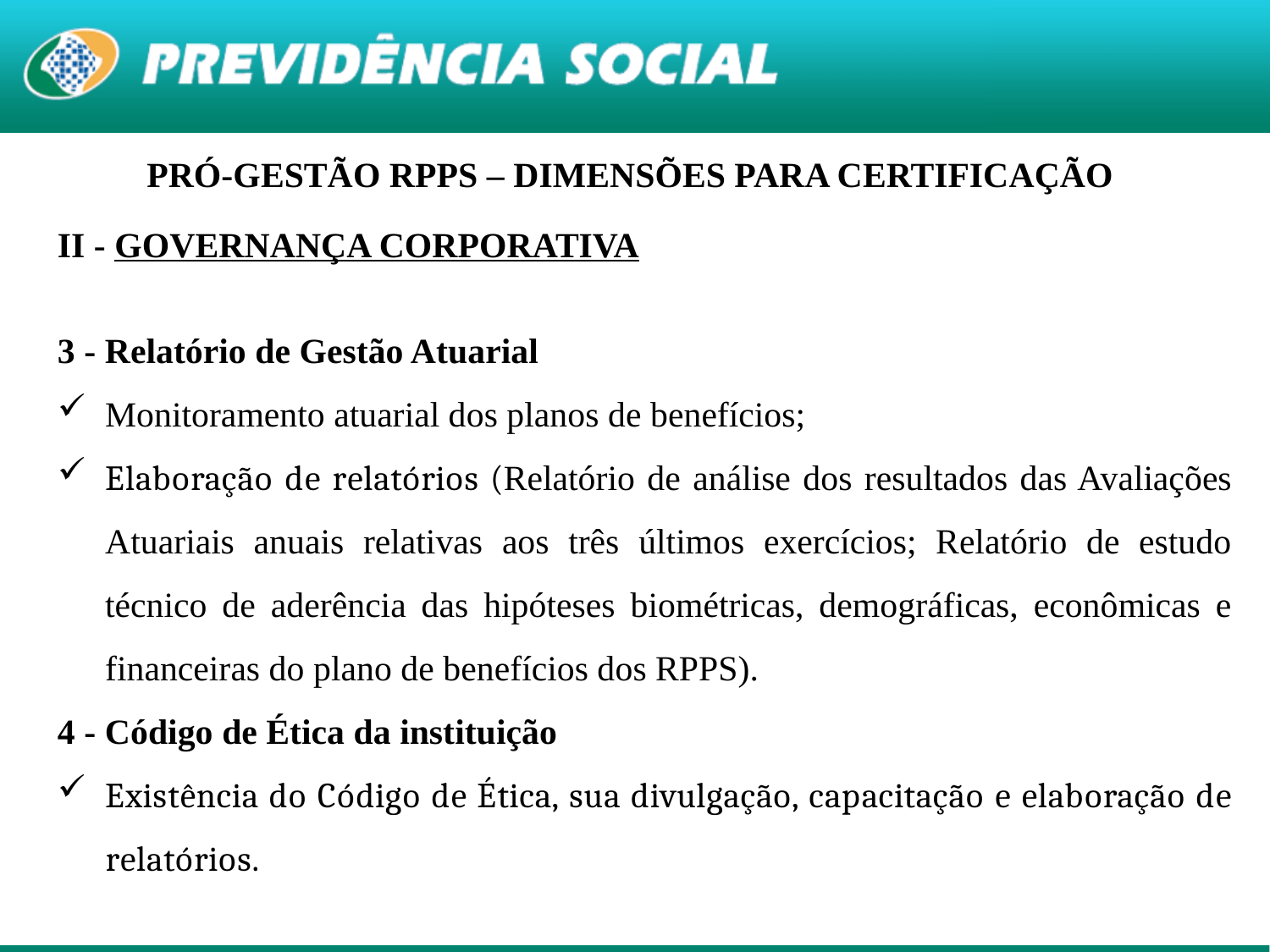

PRÓ-GESTÃO RPPS – DIMENSÕES PARA CERTIFICAÇÃO
II - GOVERNANÇA CORPORATIVA

3 - Relatório de Gestão Atuarial
Monitoramento atuarial dos planos de benefícios;
Elaboração de relatórios (Relatório de análise dos resultados das Avaliações Atuariais anuais relativas aos três últimos exercícios; Relatório de estudo técnico de aderência das hipóteses biométricas, demográficas, econômicas e financeiras do plano de benefícios dos RPPS).
4 - Código de Ética da instituição
Existência do Código de Ética, sua divulgação, capacitação e elaboração de relatórios.